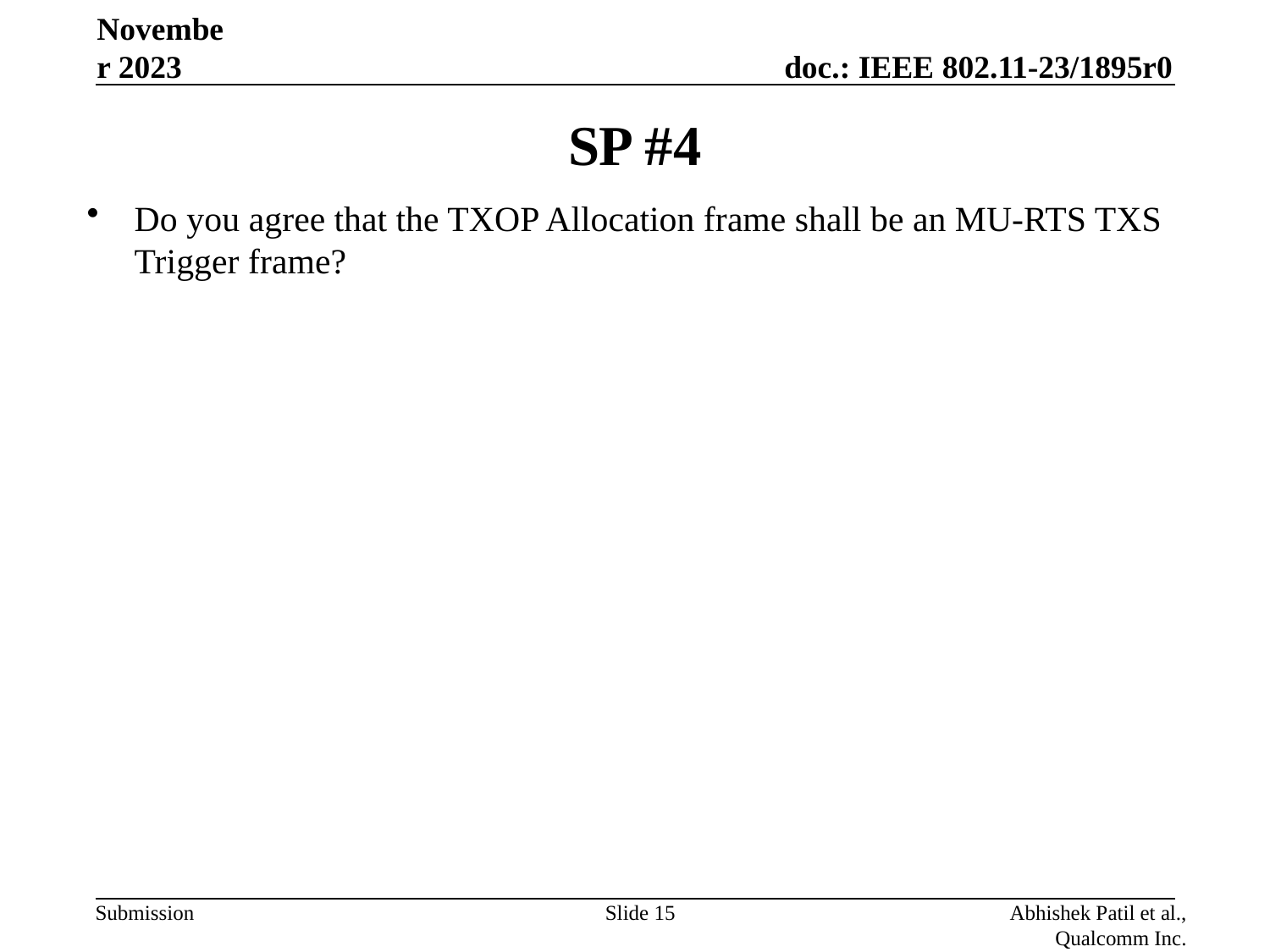

November 2023
# SP #4
Do you agree that the TXOP Allocation frame shall be an MU-RTS TXS Trigger frame?
Slide 15
Abhishek Patil et al., Qualcomm Inc.